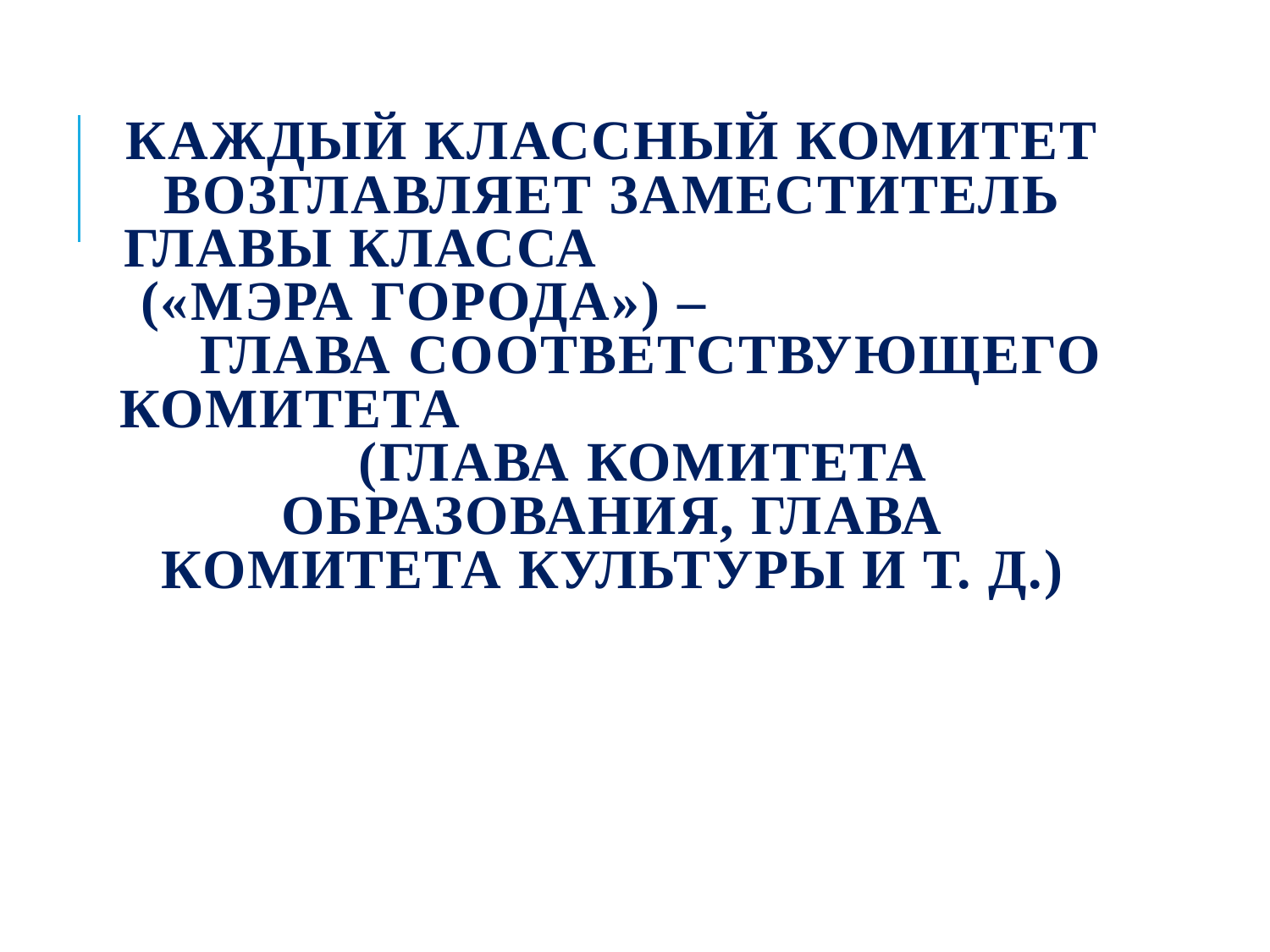

# Каждый Классный комитет возглавляет заместитель Главы класса                                  («Мэра города») –                               Глава соответствующего комитета                                              (Глава комитета образования, Глава комитета культуры и т. д.)